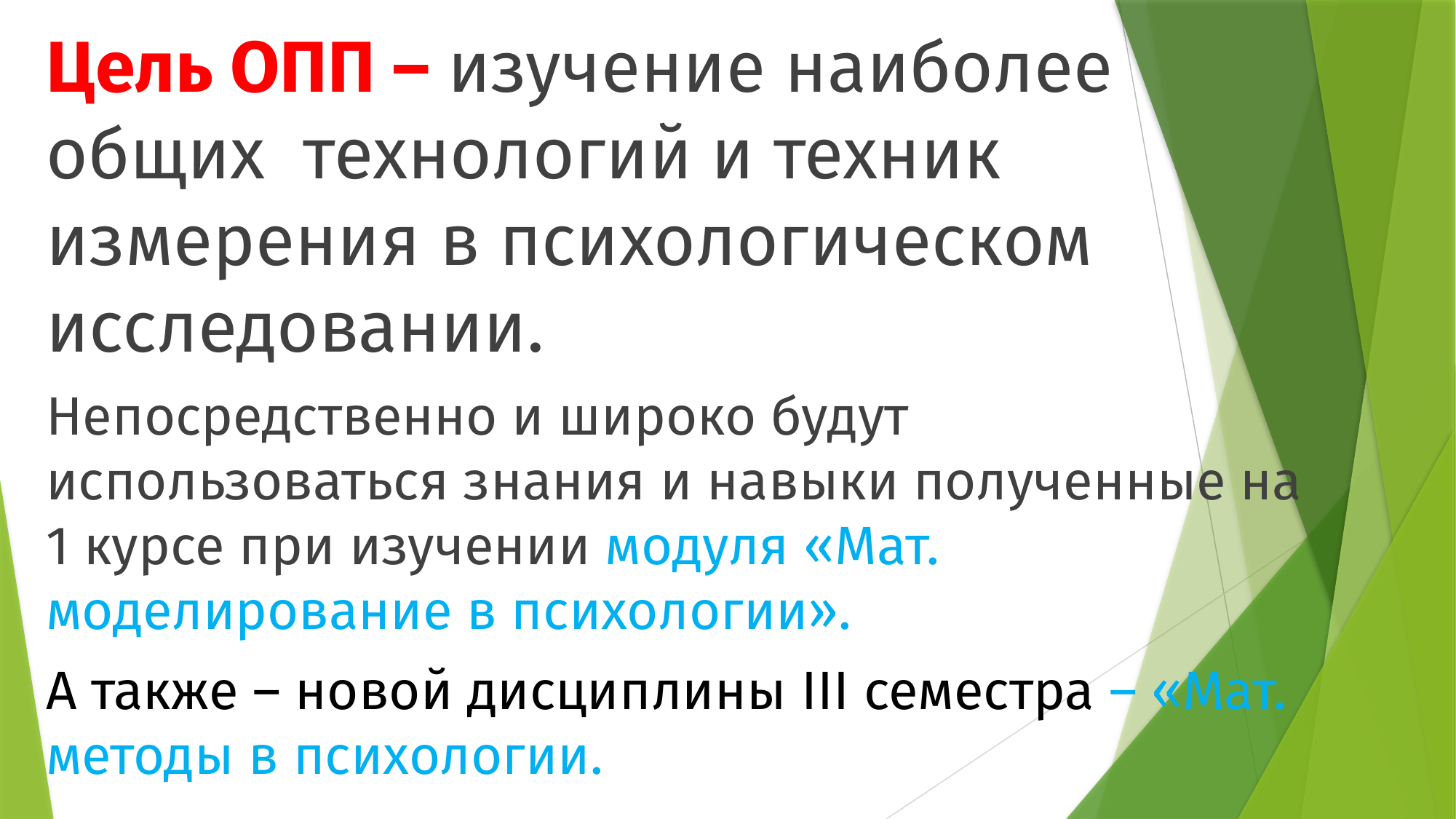

Цель ОПП – изучение наиболее общих  технологий и техник измерения в психологическом исследовании.
Непосредственно и широко будут использоваться знания и навыки полученные на 1 курсе при изучении модуля «Мат. моделирование в психологии».
А также – новой дисциплины III семестра – «Мат. методы в психологии.